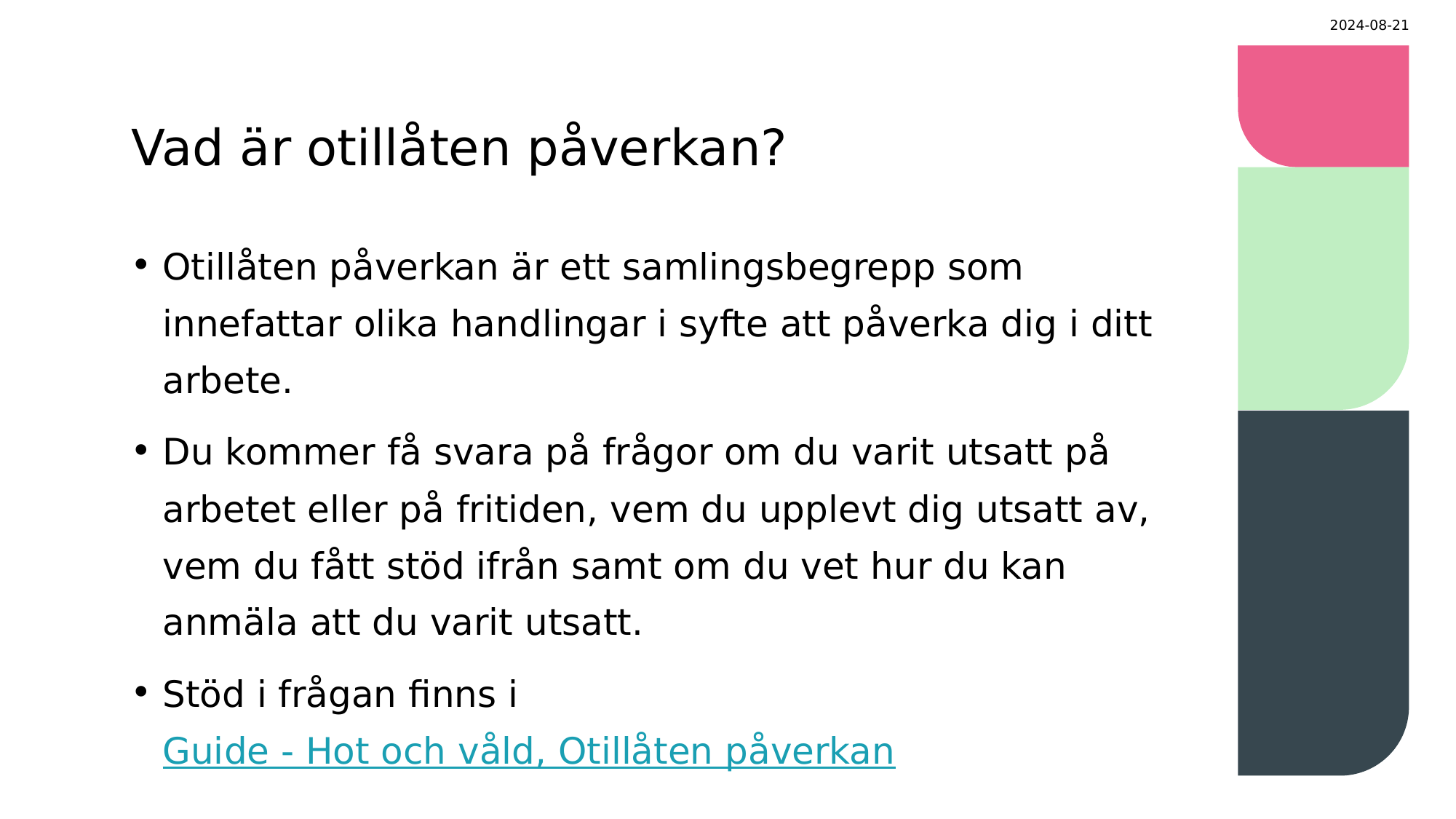

2024-08-21
# Vad är otillåten påverkan?
Otillåten påverkan är ett samlingsbegrepp som innefattar olika handlingar i syfte att påverka dig i ditt arbete.
Du kommer få svara på frågor om du varit utsatt på arbetet eller på fritiden, vem du upplevt dig utsatt av, vem du fått stöd ifrån samt om du vet hur du kan anmäla att du varit utsatt.
Stöd i frågan finns i Guide - Hot och våld, Otillåten påverkan